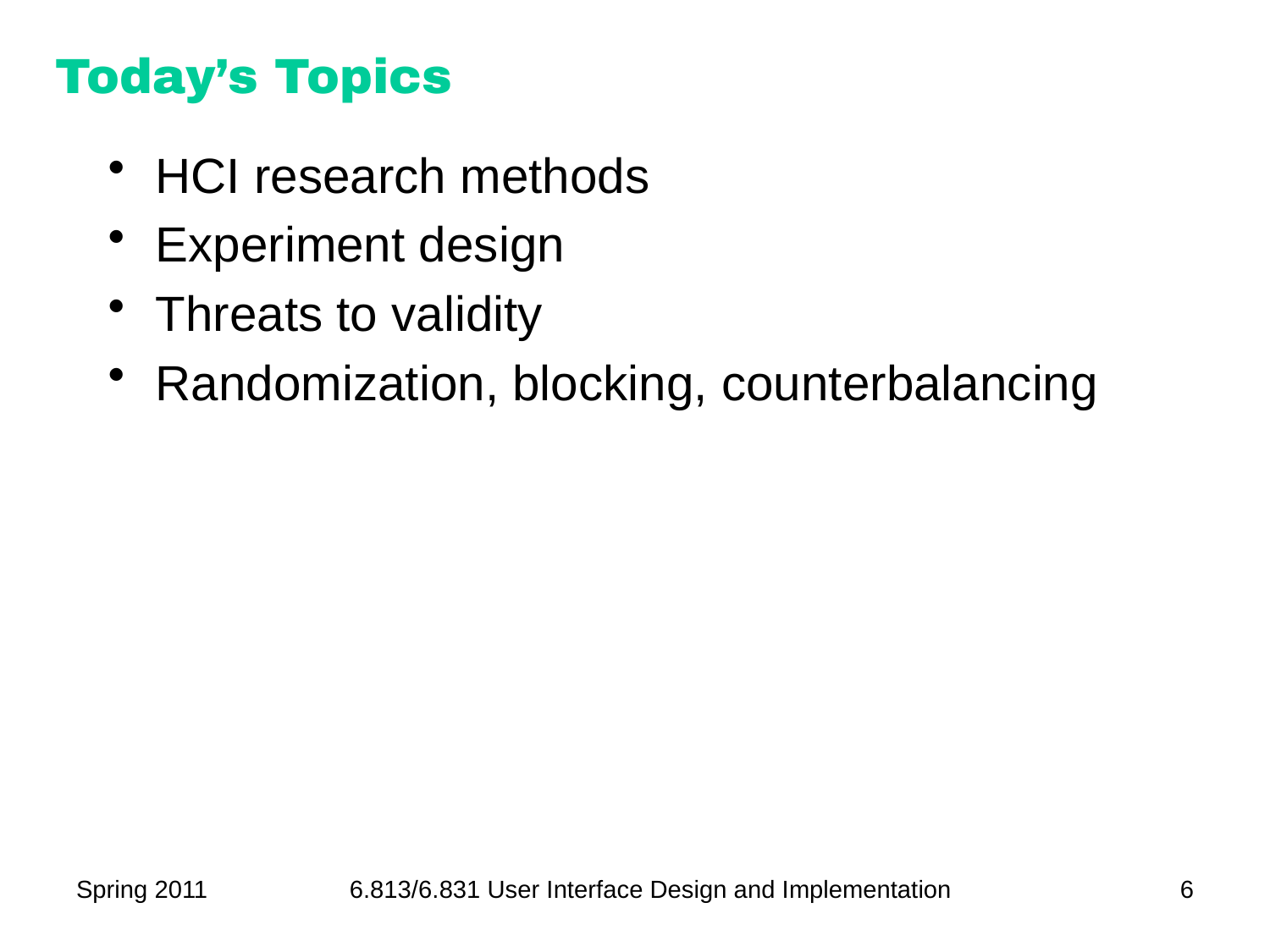

# Today’s Topics
HCI research methods
Experiment design
Threats to validity
Randomization, blocking, counterbalancing

Spring 2011
6.813/6.831 User Interface Design and Implementation
6